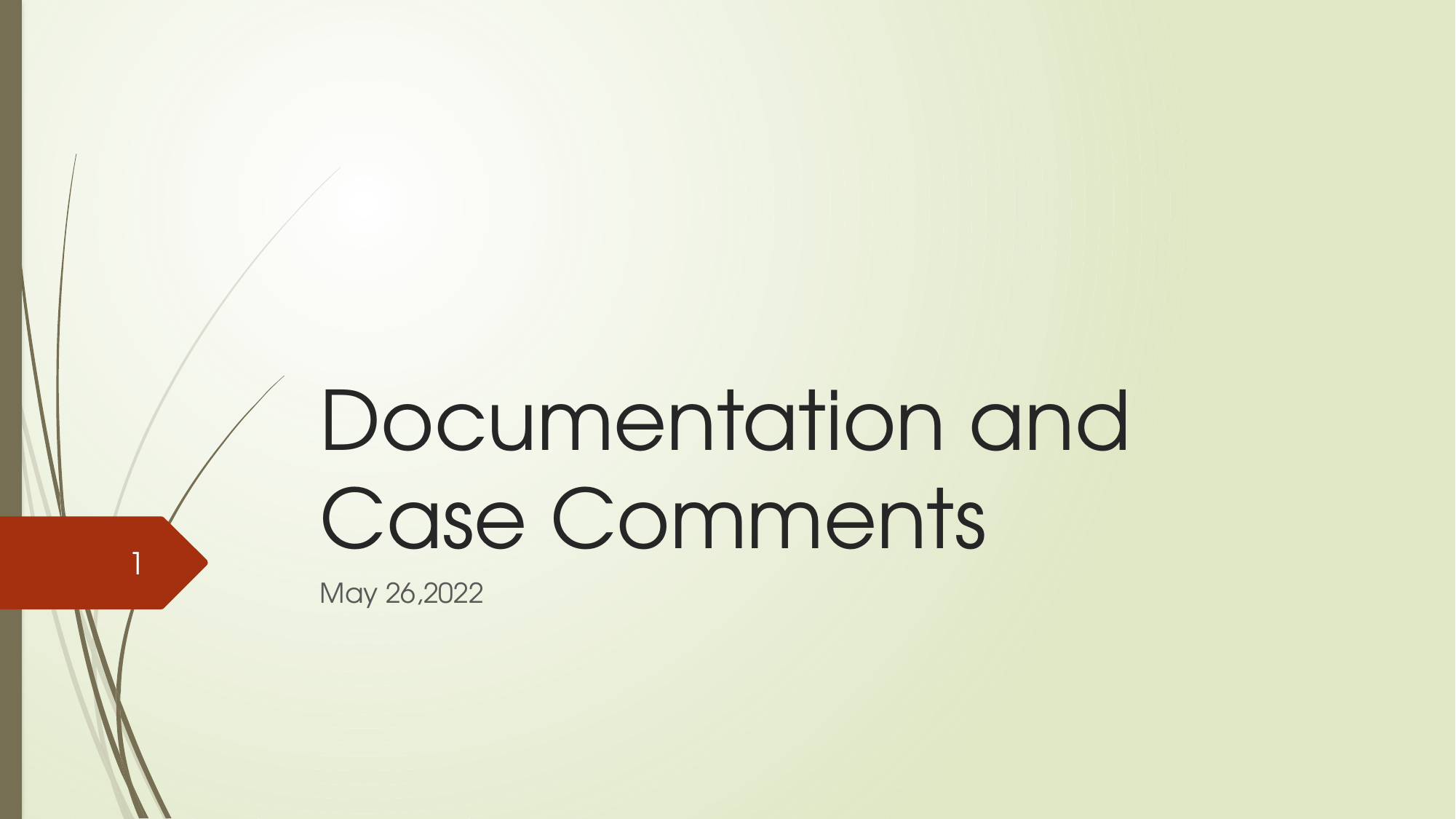

# Documentation and Case Comments
1
May 26,2022